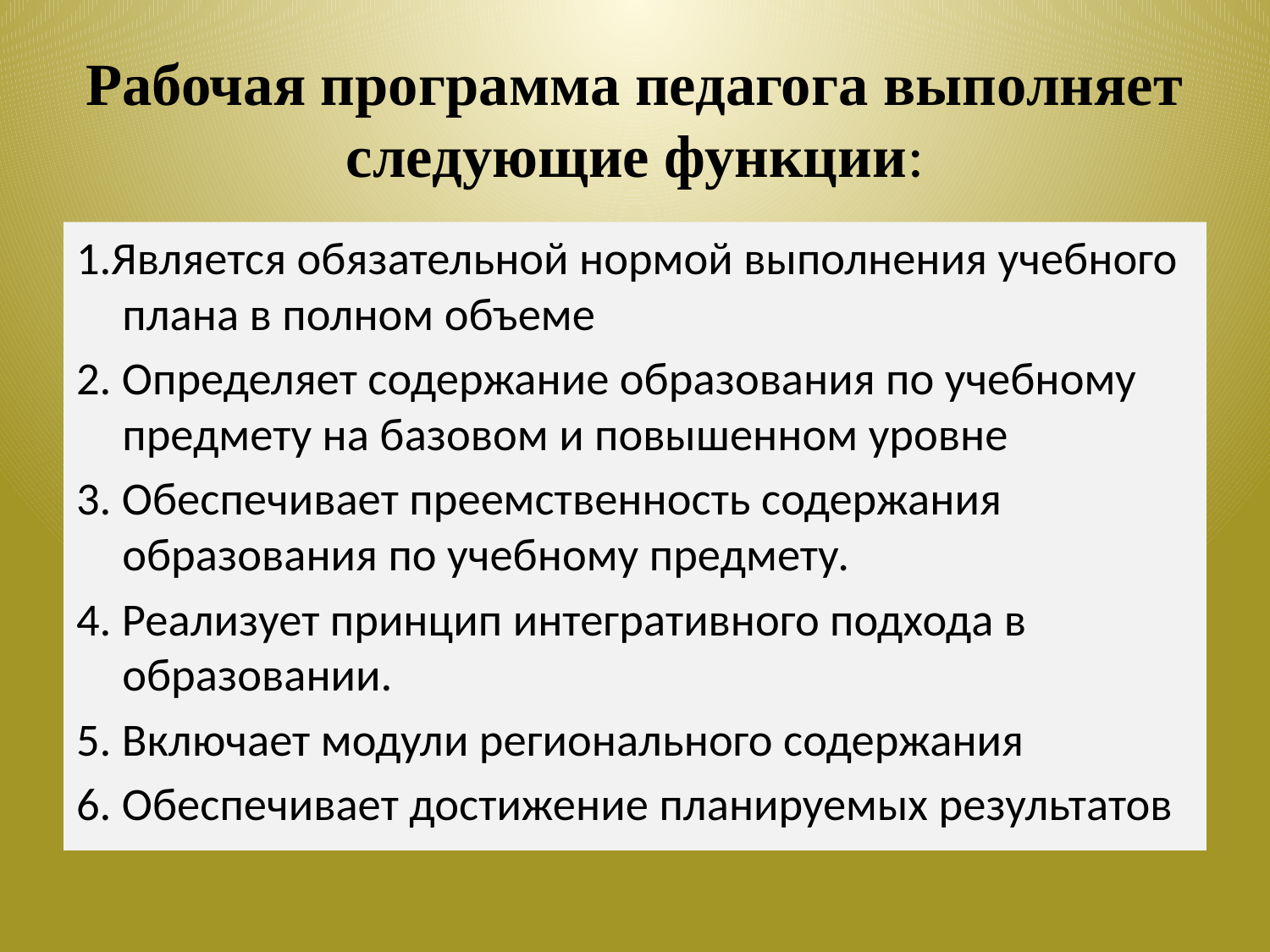

# Рабочая программа педагога выполняет следующие функции:
1.Является обязательной нормой выполнения учебного плана в полном объеме
2. Определяет содержание образования по учебному предмету на базовом и повышенном уровне
3. Обеспечивает преемственность содержания образования по учебному предмету.
4. Реализует принцип интегративного подхода в образовании.
5. Включает модули регионального содержания
6. Обеспечивает достижение планируемых результатов